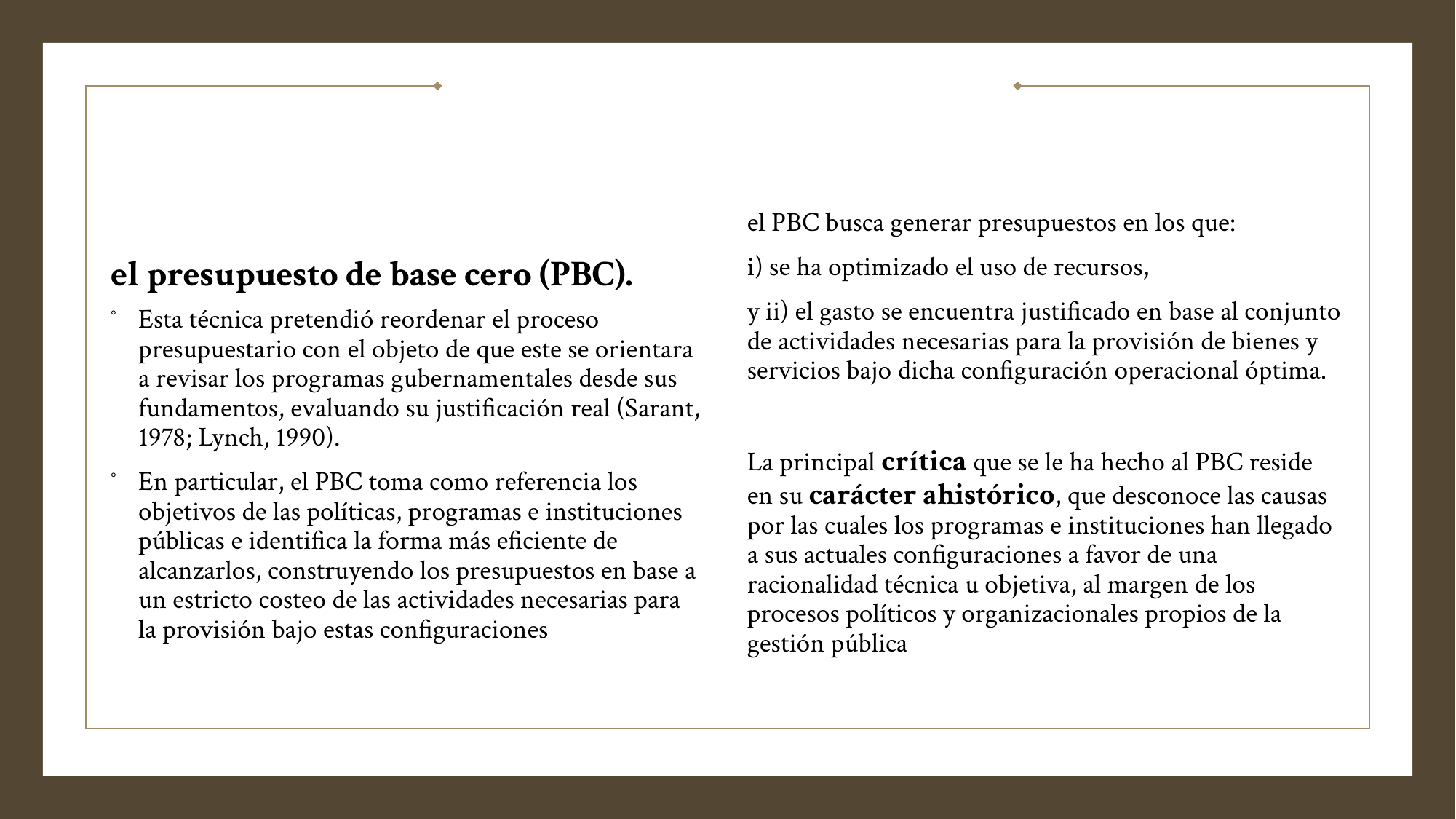

#
el PBC busca generar presupuestos en los que:
i) se ha optimizado el uso de recursos,
y ii) el gasto se encuentra justificado en base al conjunto de actividades necesarias para la provisión de bienes y servicios bajo dicha configuración operacional óptima.

La principal crítica que se le ha hecho al PBC reside en su carácter ahistórico, que desconoce las causas por las cuales los programas e instituciones han llegado a sus actuales configuraciones a favor de una racionalidad técnica u objetiva, al margen de los procesos políticos y organizacionales propios de la gestión pública
el presupuesto de base cero (PBC).
Esta técnica pretendió reordenar el proceso  presupuestario con el objeto de que este se orientara a revisar los programas gubernamentales desde sus fundamentos, evaluando su justificación real (Sarant, 1978; Lynch, 1990).
En particular, el PBC toma como referencia los objetivos de las políticas, programas e instituciones públicas e identifica la forma más eficiente de alcanzarlos, construyendo los presupuestos en base a un estricto costeo de las actividades necesarias para la provisión bajo estas configuraciones